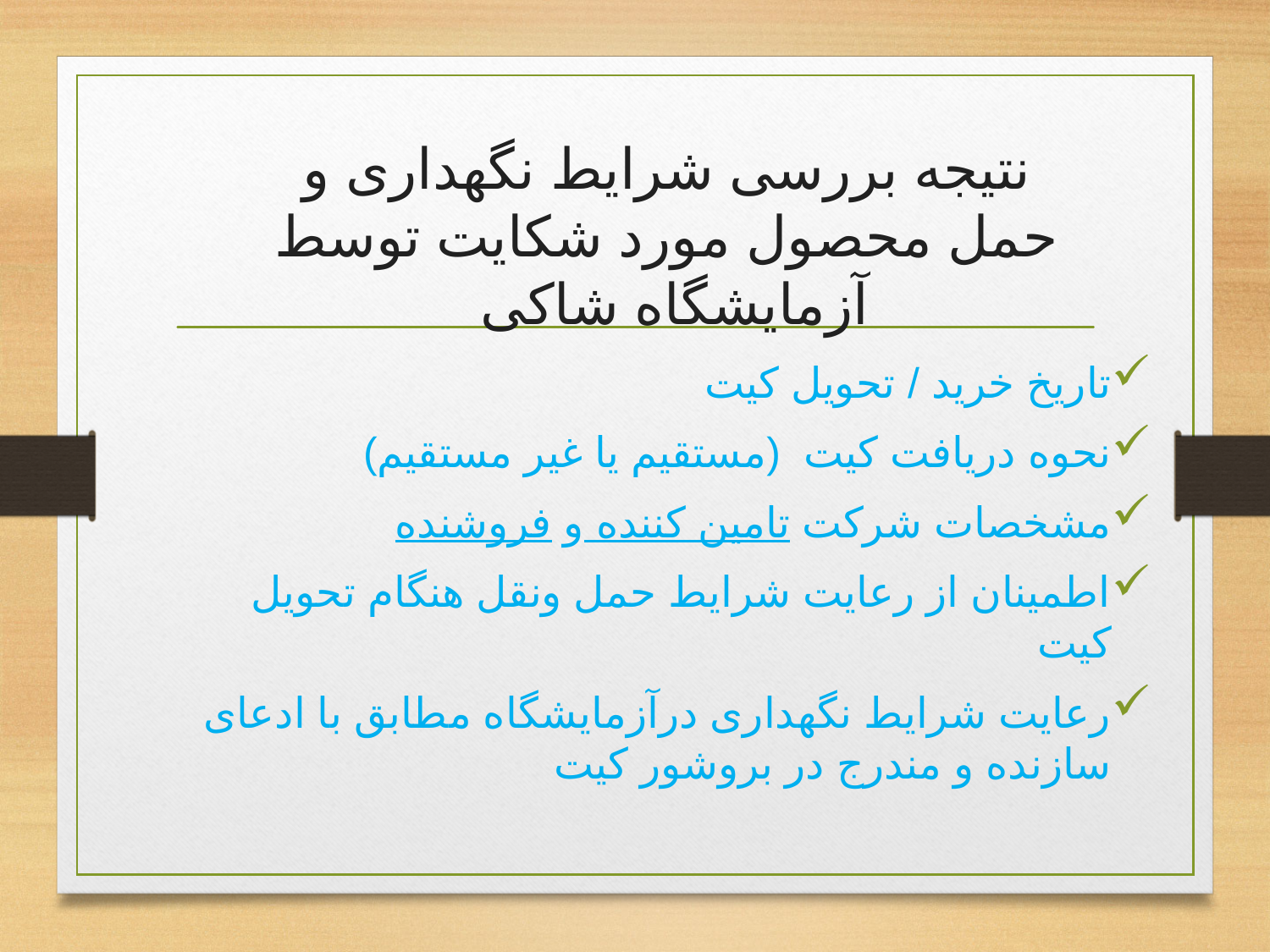

نتیجه بررسی شرایط نگهداری و حمل محصول مورد شکایت توسط آزمایشگاه شاکی
تاریخ خرید / تحویل کیت
نحوه دریافت کیت  (مستقیم یا غیر مستقیم)
مشخصات شرکت تامین کننده و فروشنده
اطمینان از رعایت شرایط حمل ونقل هنگام تحویل کیت
رعایت شرایط نگهداری درآزمایشگاه مطابق با ادعای سازنده و مندرج در بروشور کیت